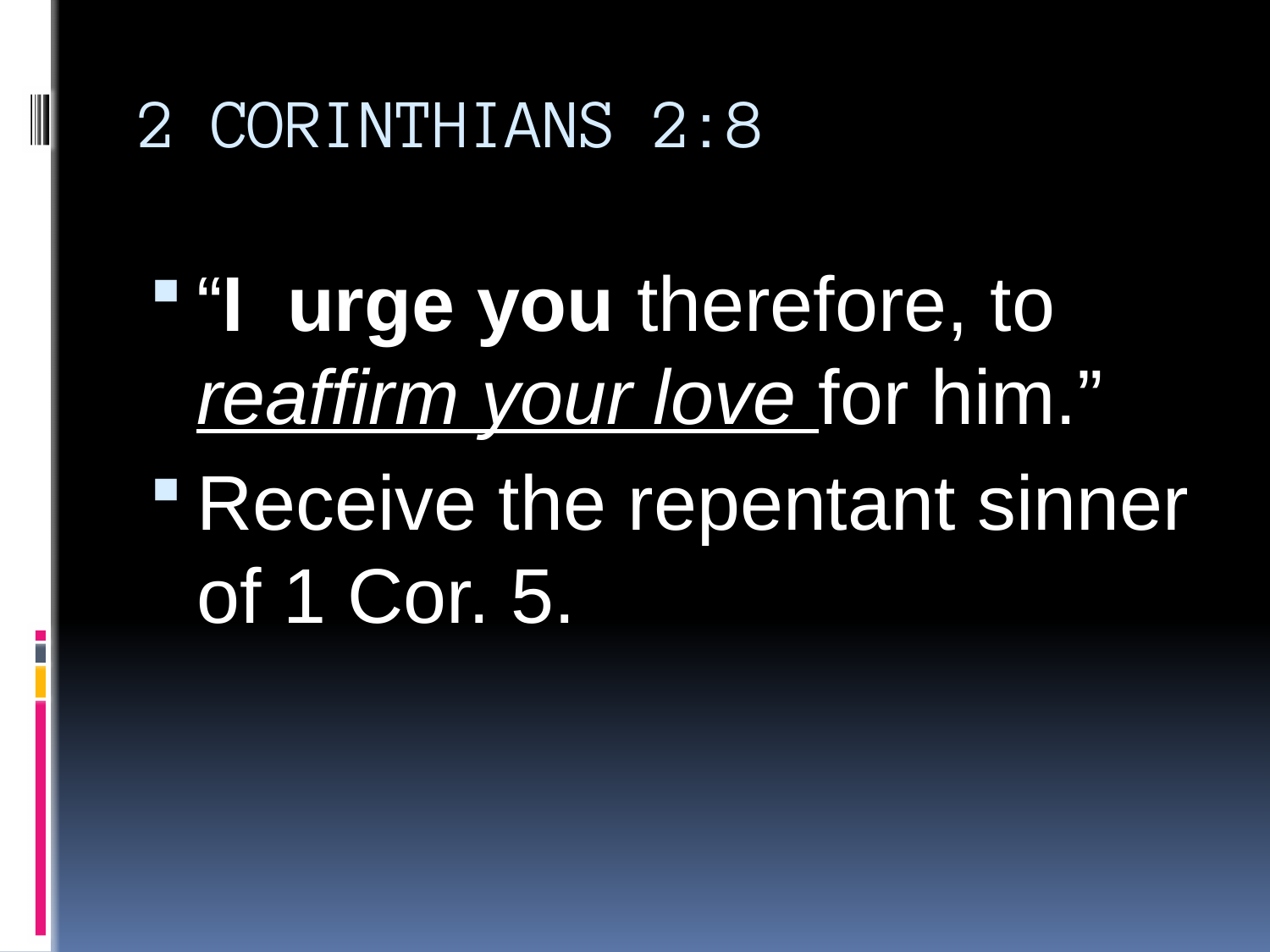

# 2 CORINTHIANS 2:8
“I  urge you therefore, to reaffirm your love for him.”
Receive the repentant sinner of 1 Cor. 5.